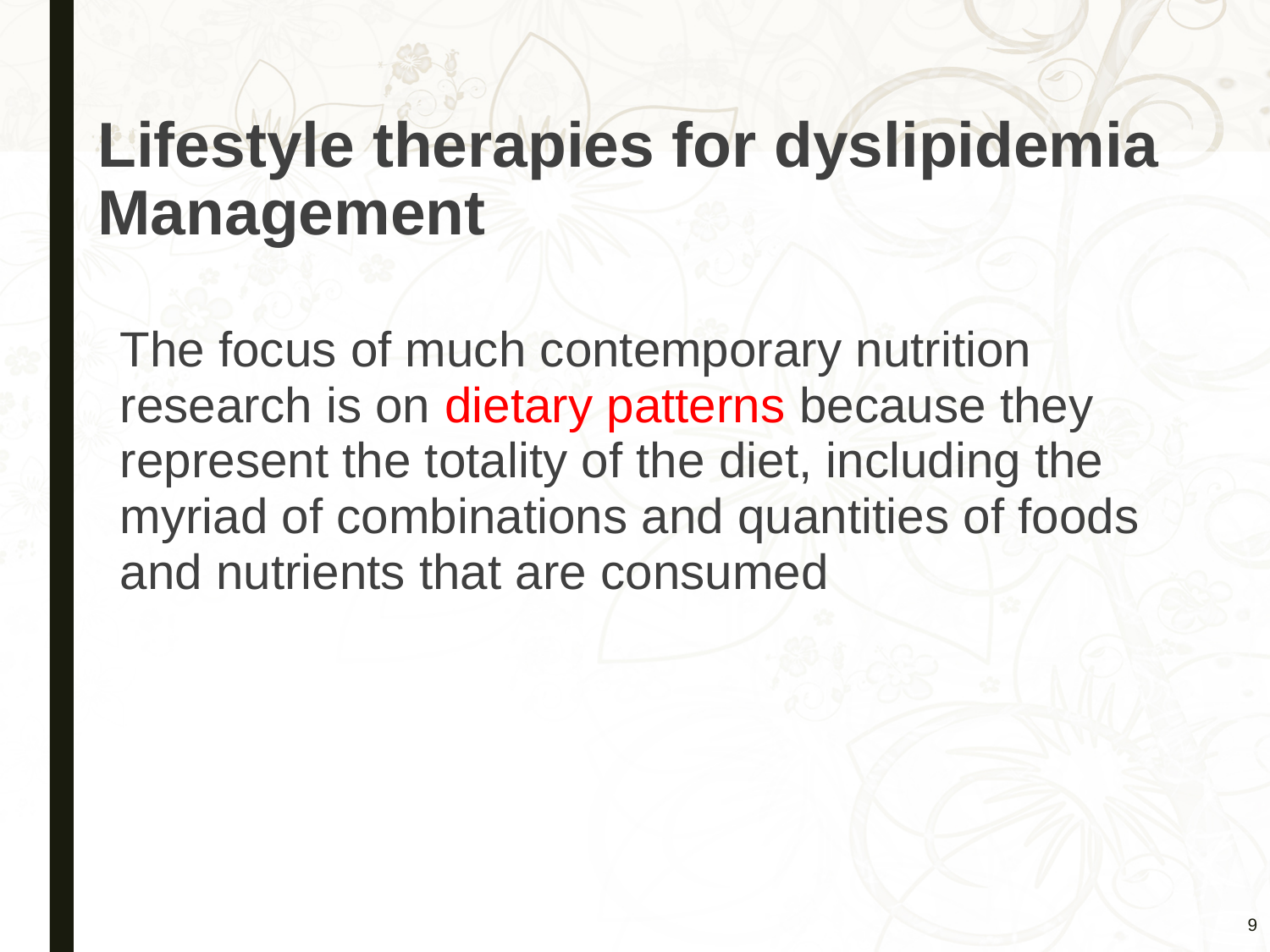

# Lifestyle therapies for dyslipidemia Management
The focus of much contemporary nutrition research is on dietary patterns because they represent the totality of the diet, including the myriad of combinations and quantities of foods and nutrients that are consumed

9